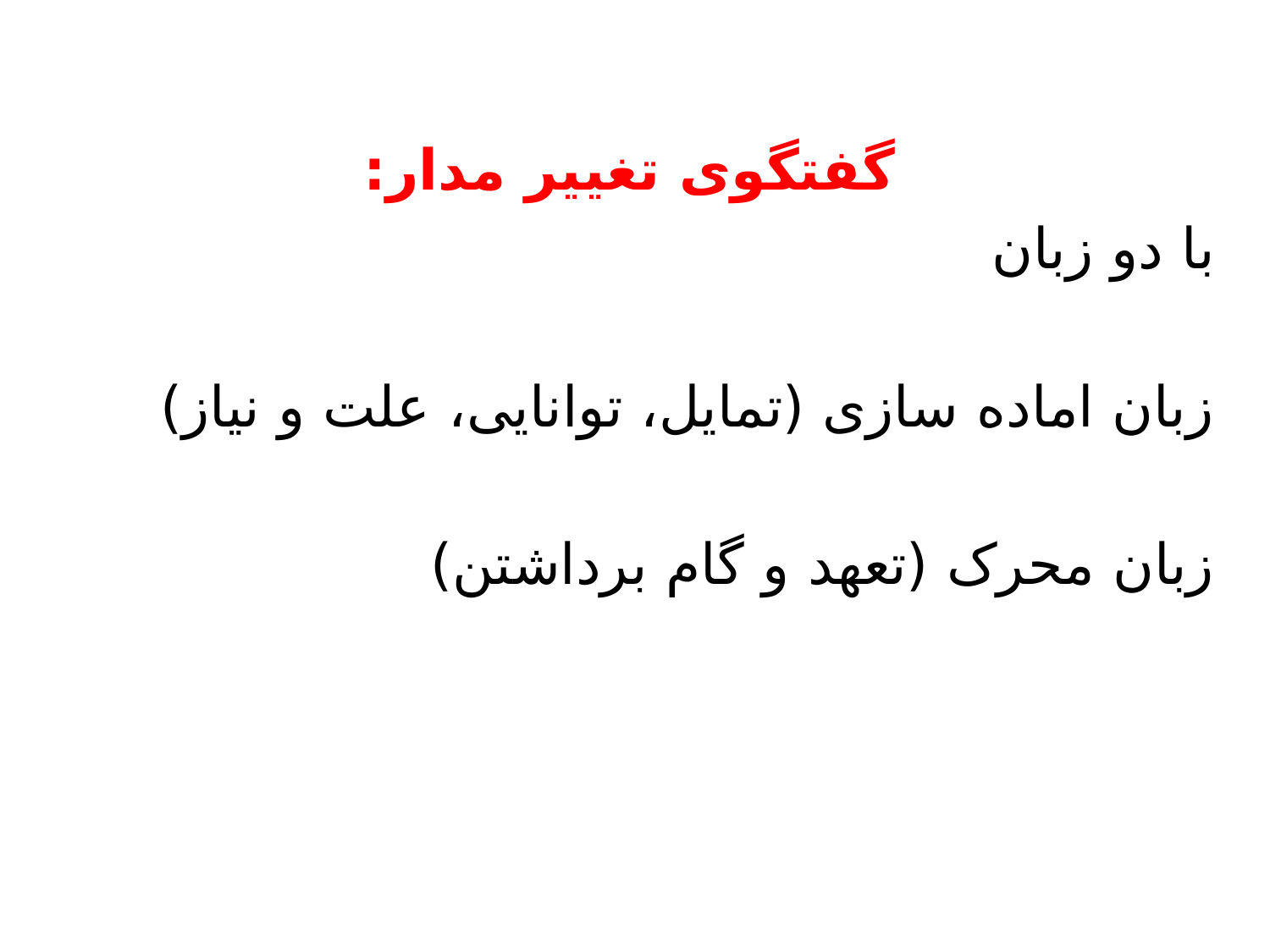

گفتگوی تغییر مدار:
با دو زبان

زبان اماده سازی (تمایل، توانایی، علت و نیاز)

زبان محرک (تعهد و گام برداشتن)